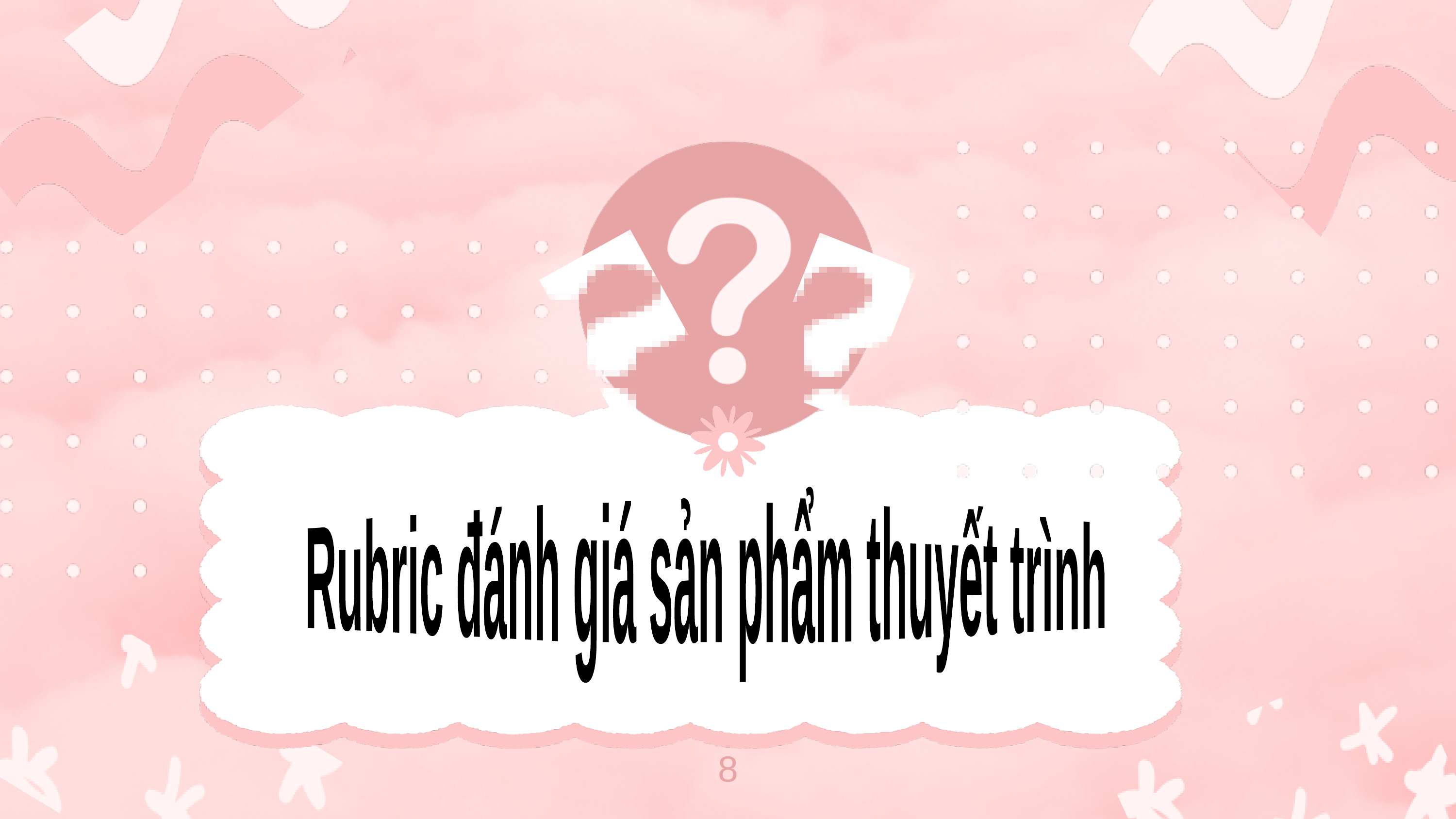

Rubric đánh giá sản phẩm thuyết trình

8